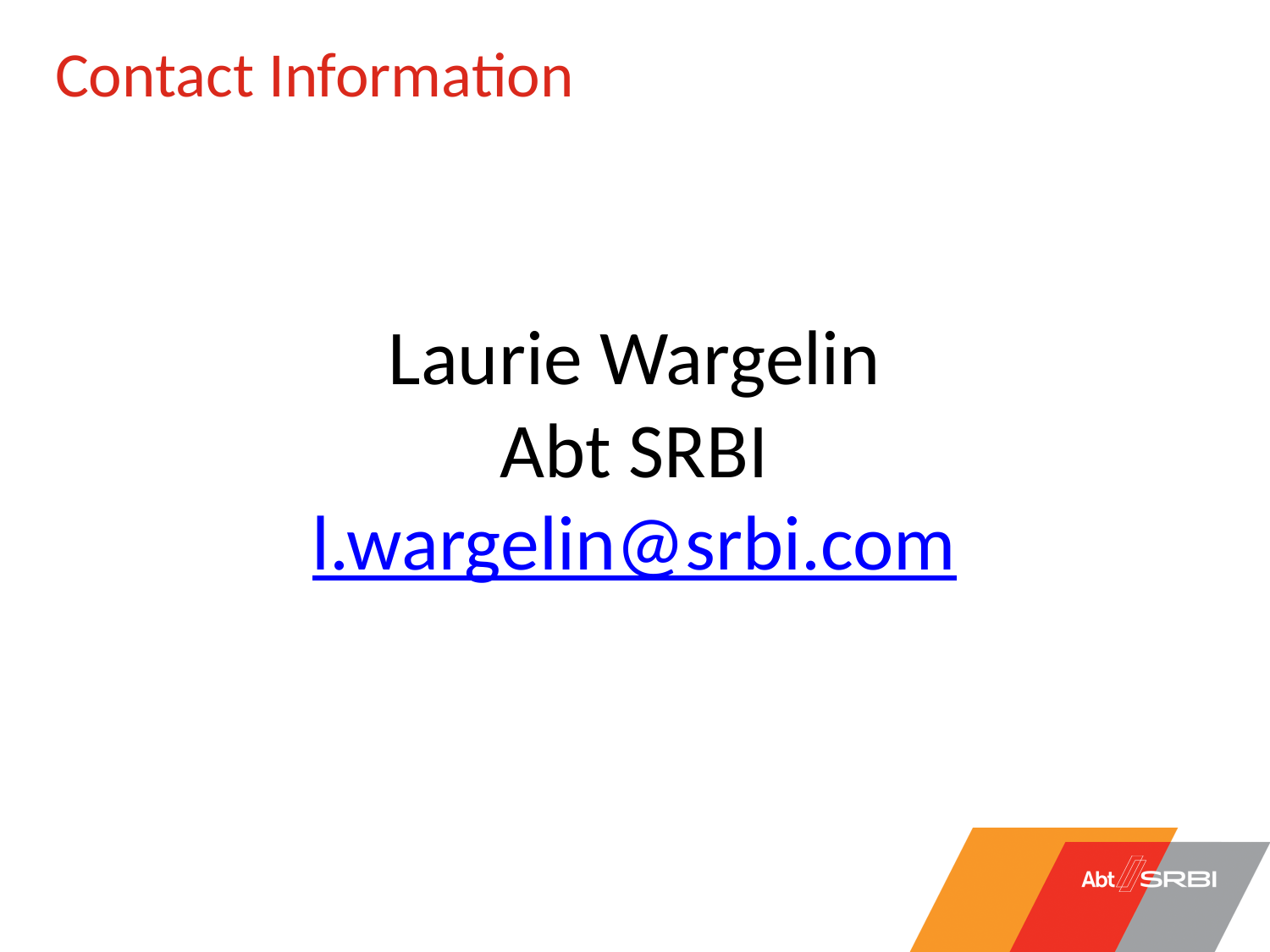

Contact Information

Laurie Wargelin
Abt SRBI
l.wargelin@srbi.com